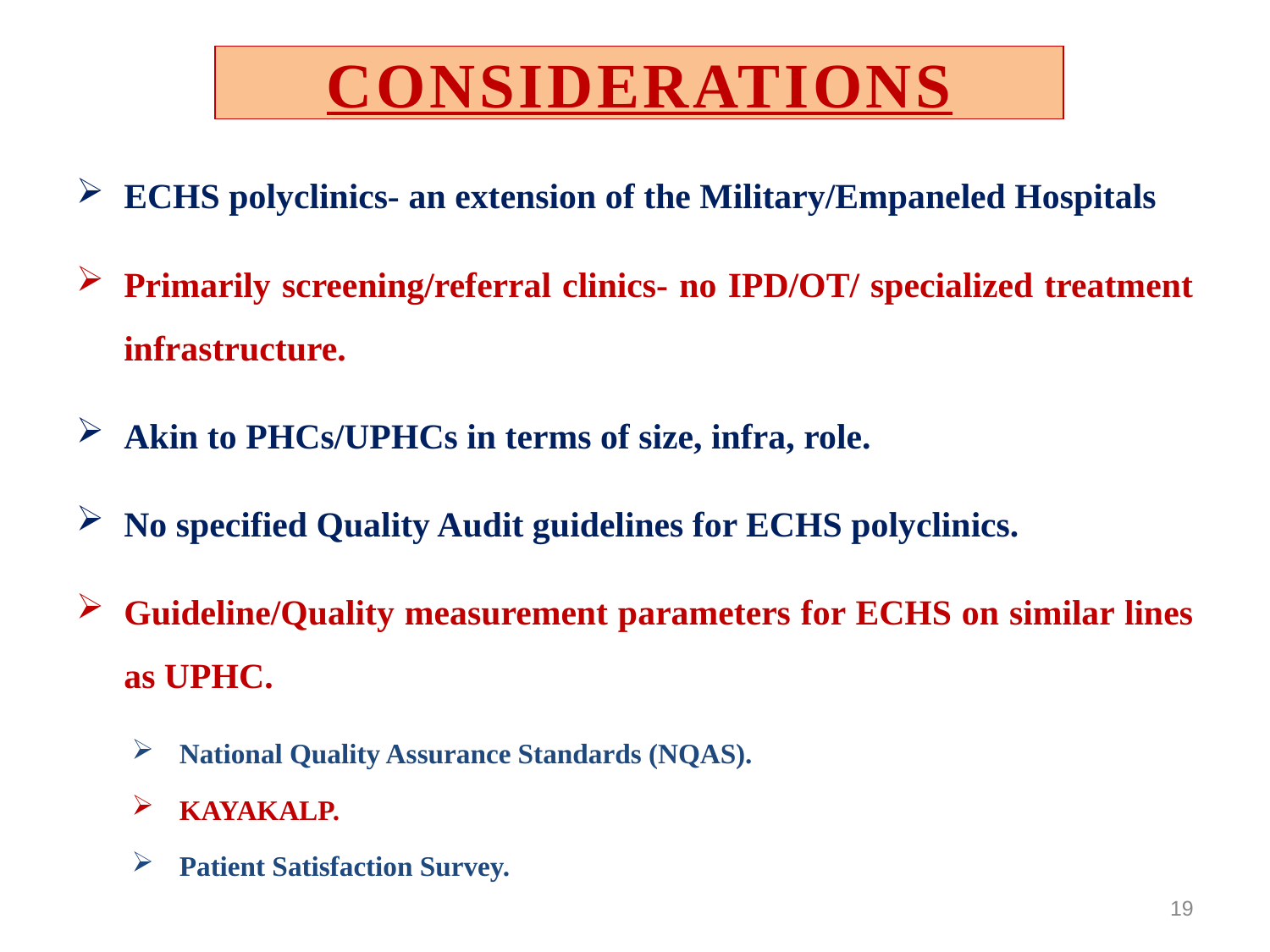

# CONSIDERATIONS
ECHS polyclinics- an extension of the Military/Empaneled Hospitals
Primarily screening/referral clinics- no IPD/OT/ specialized treatment infrastructure.
Akin to PHCs/UPHCs in terms of size, infra, role.
No specified Quality Audit guidelines for ECHS polyclinics.
Guideline/Quality measurement parameters for ECHS on similar lines as UPHC.
National Quality Assurance Standards (NQAS).
KAYAKALP.
Patient Satisfaction Survey.

19